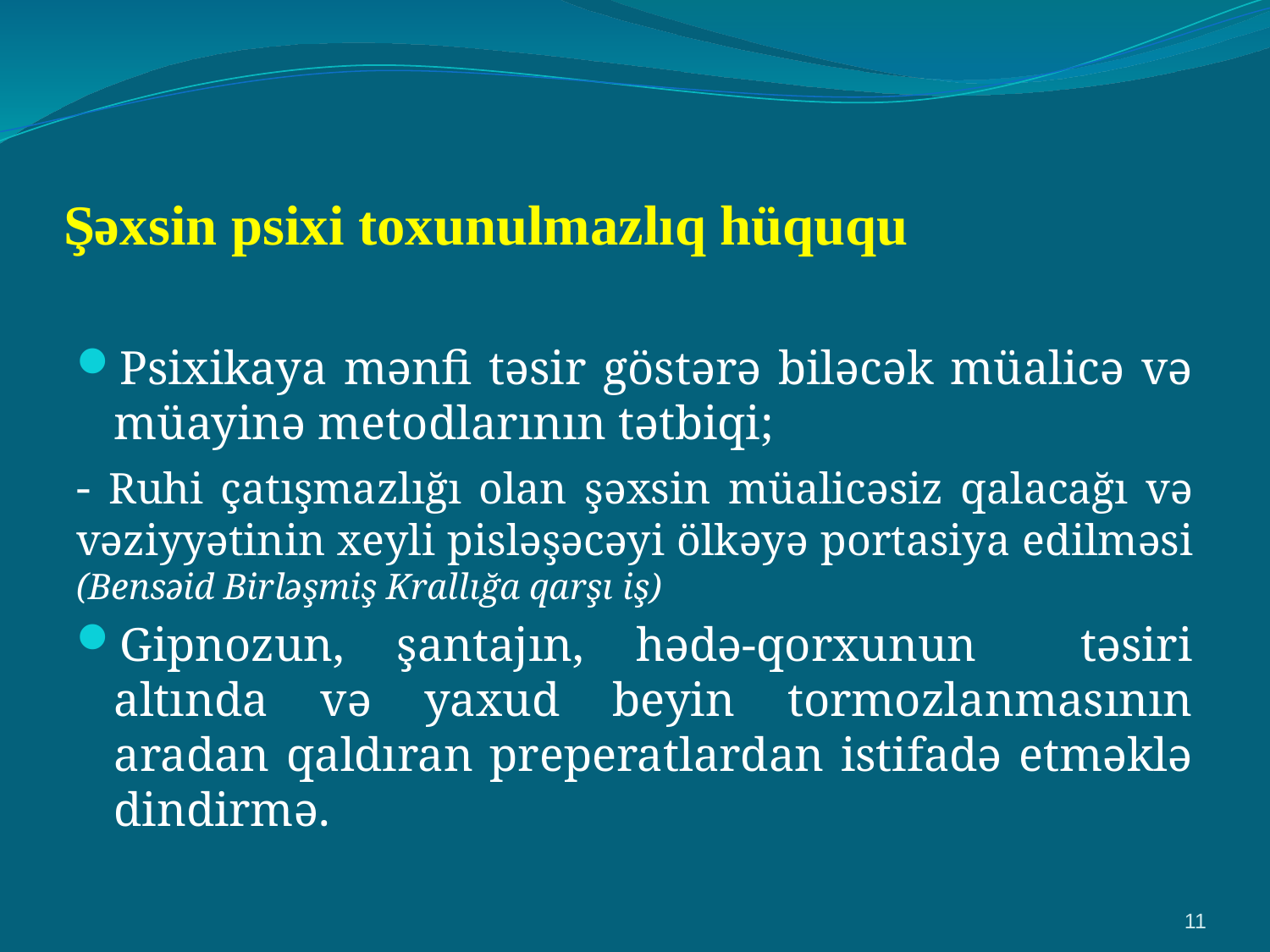

# Şəxsin psixi toxunulmazlıq hüququ

Psixikaya mənfi təsir göstərə biləcək müalicə və müayinə metodlarının tətbiqi;
- Ruhi çatışmazlığı olan şəxsin müalicəsiz qalacağı və vəziyyətinin xeyli pisləşəcəyi ölkəyə portasiya edilməsi (Bensəid Birləşmiş Krallığa qarşı iş)
Gipnozun, şantajın, hədə-qorxunun  təsiri altında və yaxud beyin tormozlanmasının aradan qaldıran preperatlardan istifadə etməklə dindirmə.

11